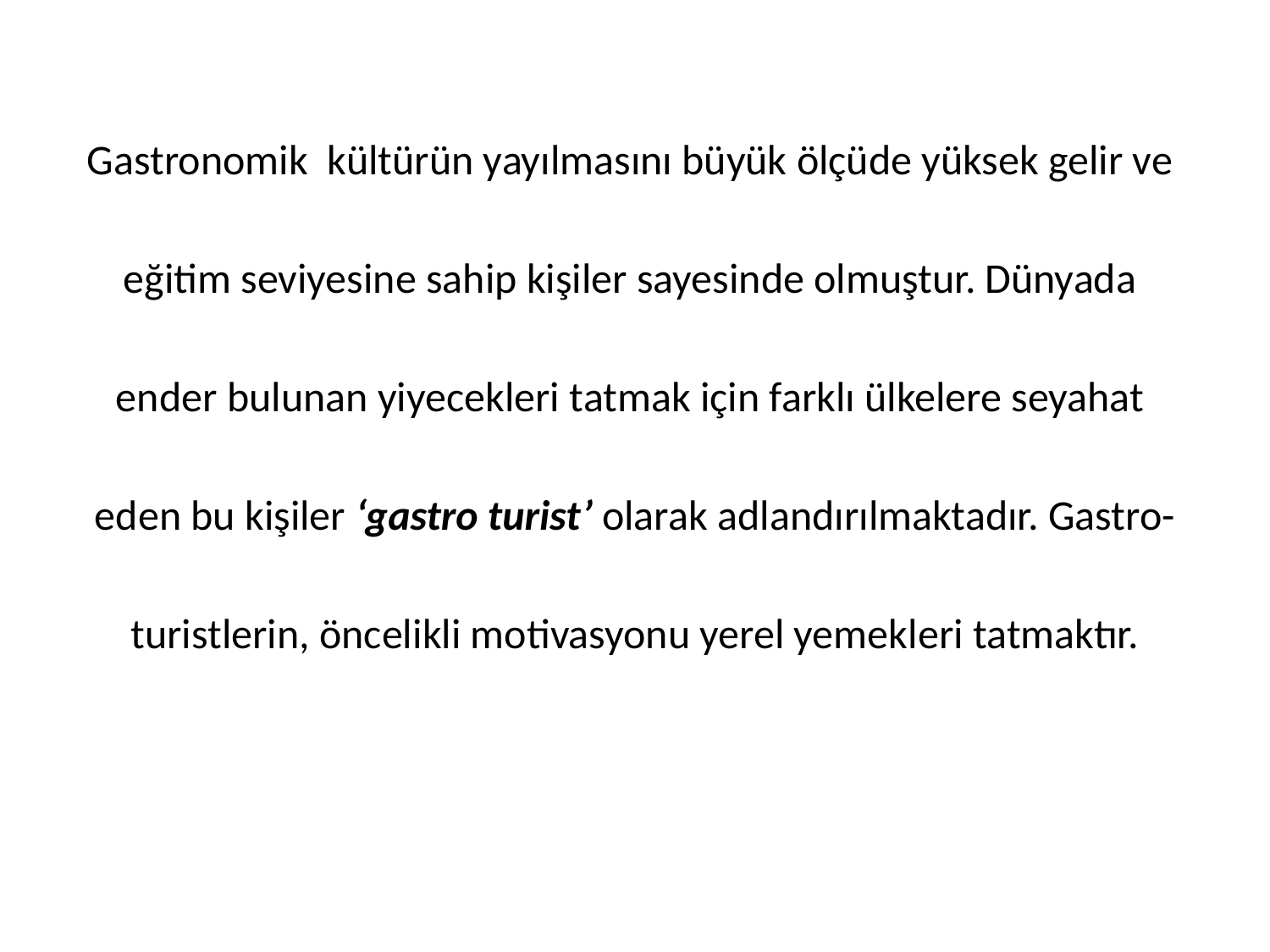

Gastronomik  kültürün yayılmasını büyük ölçüde yüksek gelir ve

eğitim seviyesine sahip kişiler sayesinde olmuştur. Dünyada

ender bulunan yiyecekleri tatmak için farklı ülkelere seyahat

eden bu kişiler ‘gastro turist’ olarak adlandırılmaktadır. Gastro-

turistlerin, öncelikli motivasyonu yerel yemekleri tatmaktır.